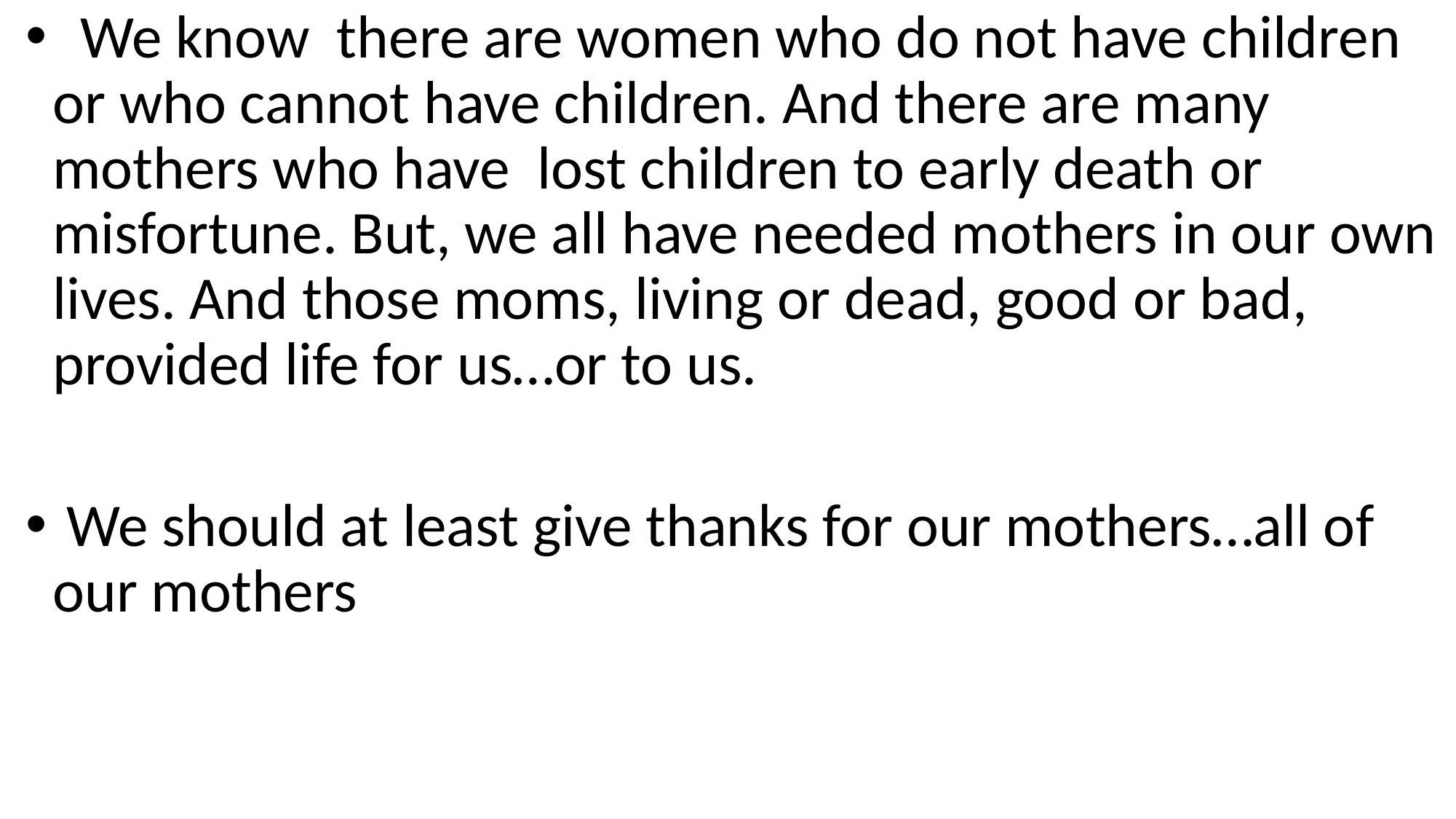

We know  there are women who do not have children or who cannot have children. And there are many mothers who have  lost children to early death or misfortune. But, we all have needed mothers in our own lives. And those moms, living or dead, good or bad, provided life for us…or to us.

 We should at least give thanks for our mothers…all of our mothers